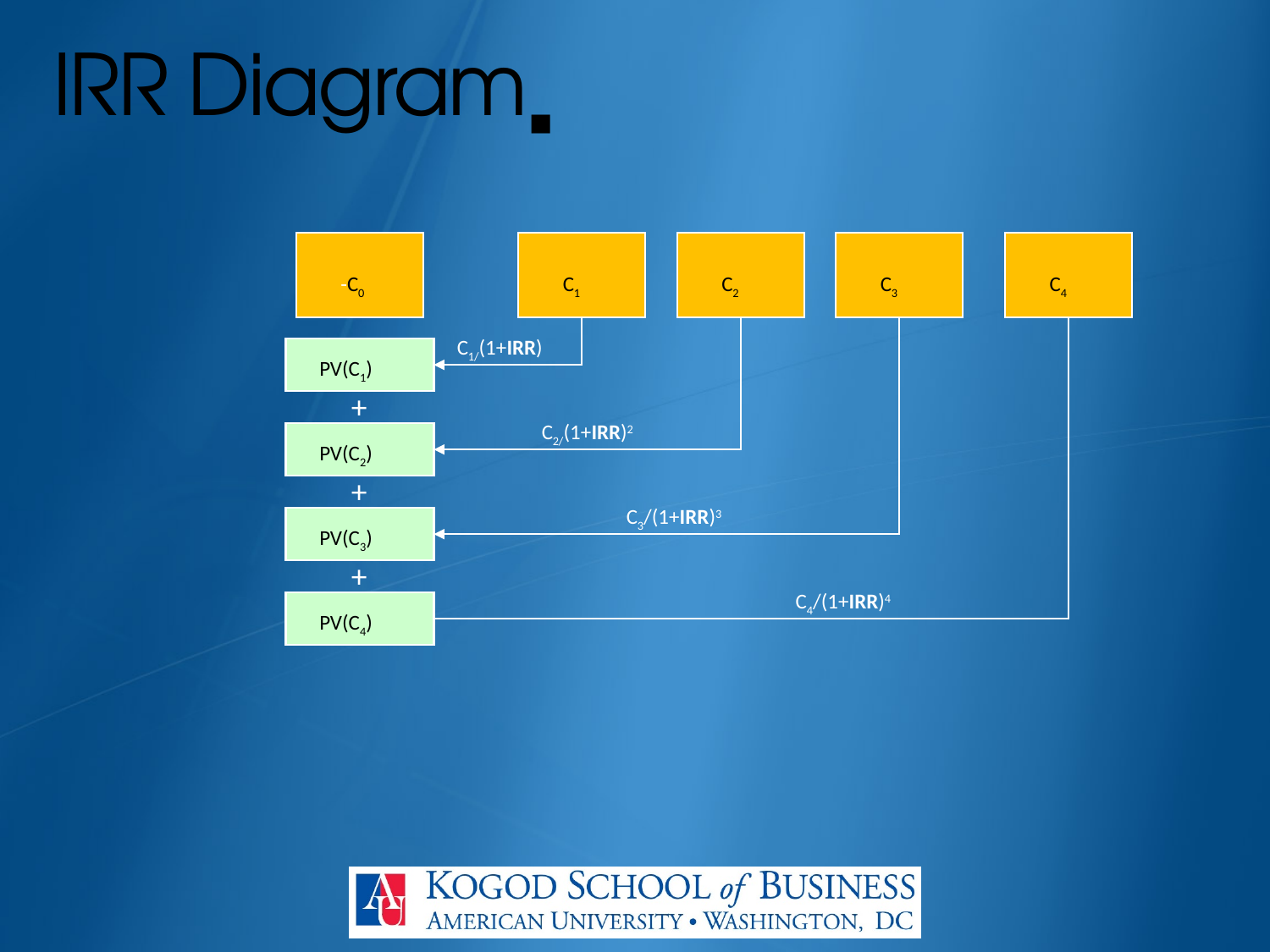

# IRR Diagram▪

-C0
C1
C2
C3
C4
C1/(1+IRR)

PV(C1)

+
C2/(1+IRR)2

PV(C2)
+
C3/(1+IRR)3

PV(C3)
+
C4/(1+IRR)4

PV(C4)